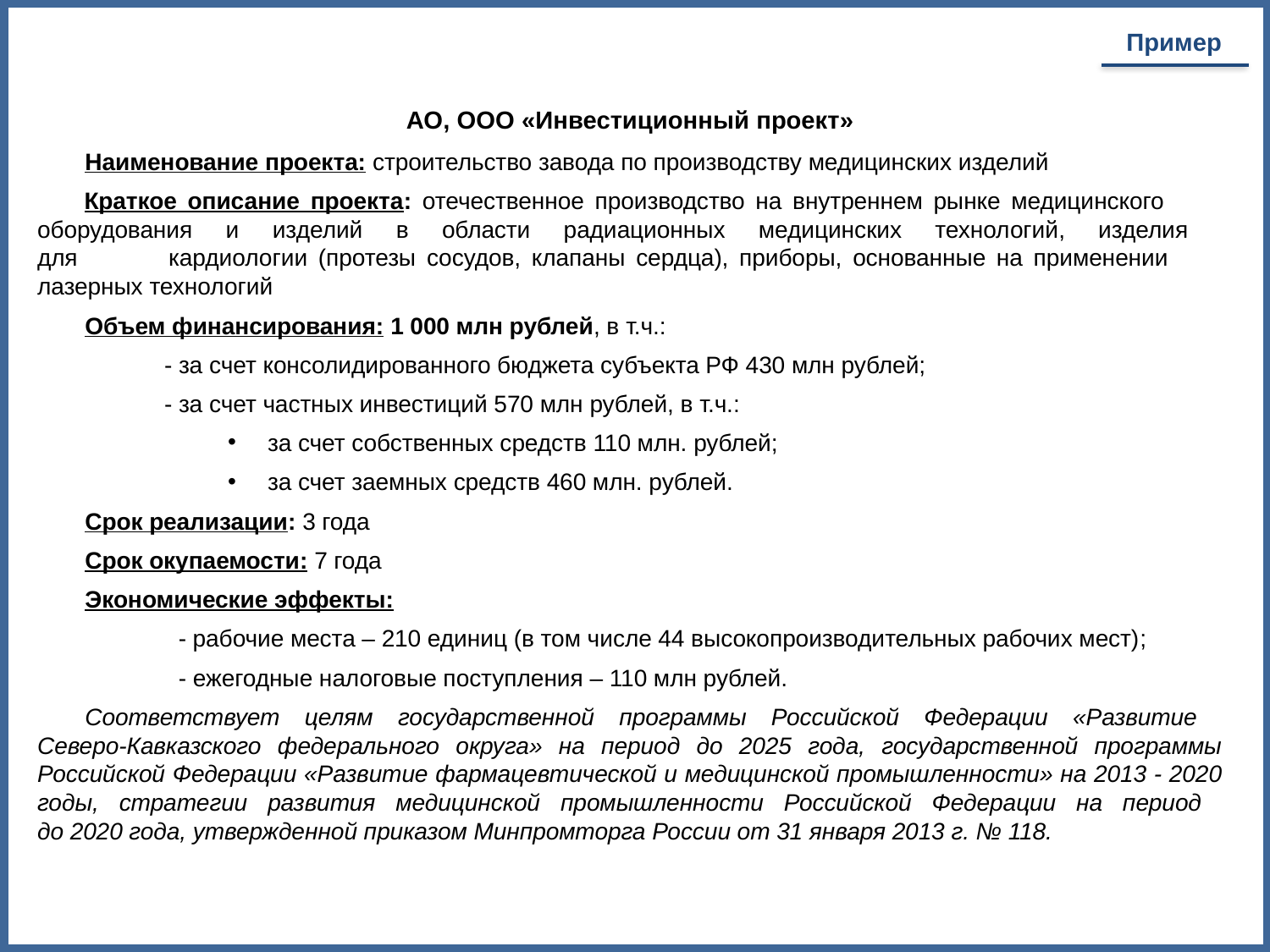

Пример
АО, ООО «Инвестиционный проект»
Наименование проекта: строительство завода по производству медицинских изделий
Краткое описание проекта: отечественное производство на внутреннем рынке медицинского  	оборудования и изделий в области радиационных медицинских технологий, изделия
для 	кардиологии (протезы сосудов, клапаны сердца), приборы, основанные на применении 	лазерных технологий
	Объем финансирования: 1 000 млн рублей, в т.ч.:
	- за счет консолидированного бюджета субъекта РФ 430 млн рублей;
	- за счет частных инвестиций 570 млн рублей, в т.ч.:
за счет собственных средств 110 млн. рублей;
за счет заемных средств 460 млн. рублей.
	Срок реализации: 3 года
	Срок окупаемости: 7 года
Экономические эффекты:
- рабочие места – 210 единиц (в том числе 44 высокопроизводительных рабочих мест);
- ежегодные налоговые поступления – 110 млн рублей.
Соответствует целям государственной программы Российской Федерации «Развитие
Северо-Кавказского федерального округа» на период до 2025 года, государственной программы Российской Федерации «Развитие фармацевтической и медицинской промышленности» на 2013 - 2020 годы, стратегии развития медицинской промышленности Российской Федерации на период
до 2020 года, утвержденной приказом Минпромторга России от 31 января 2013 г. № 118.